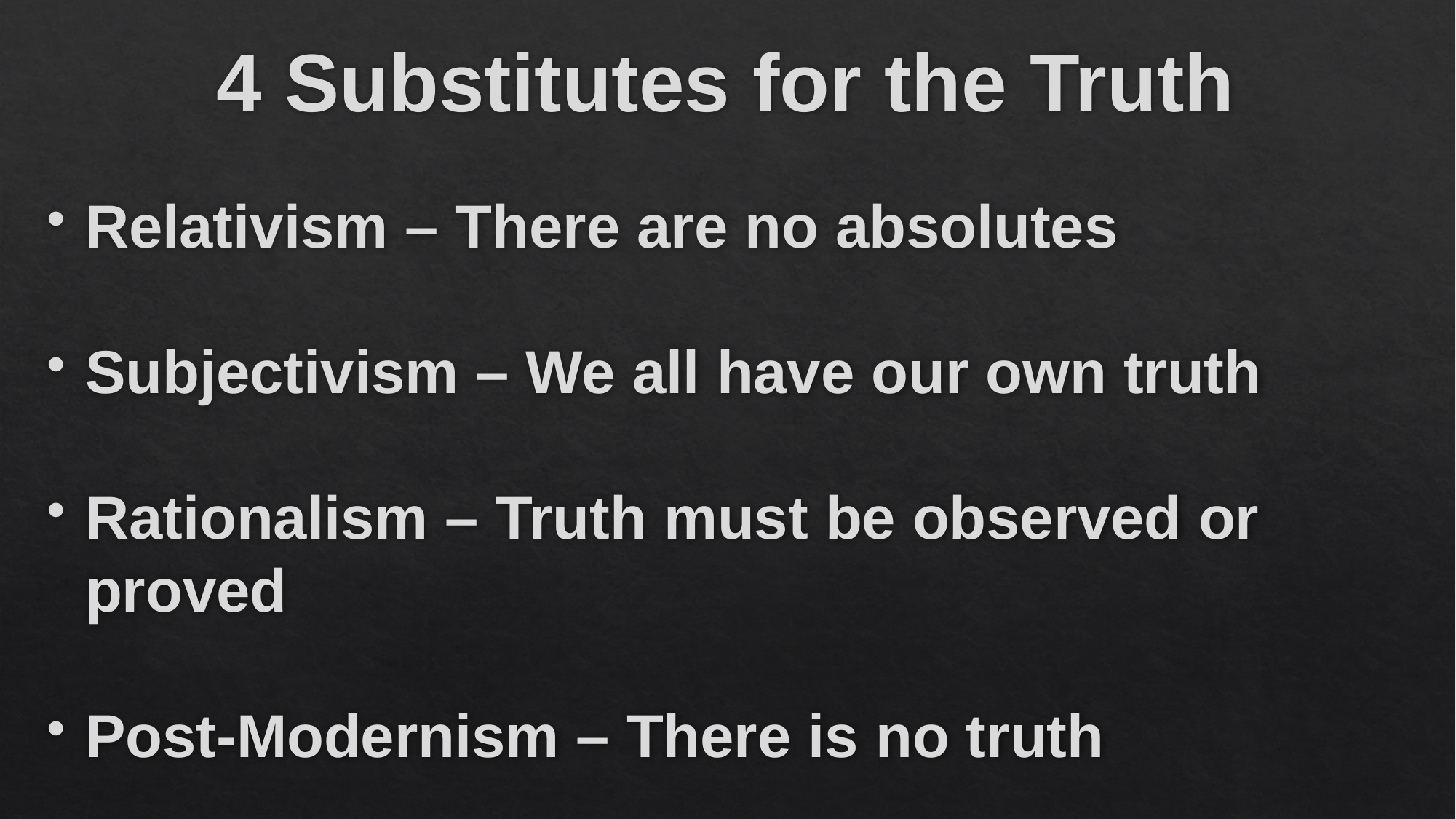

# 4 Substitutes for the Truth
Relativism – There are no absolutes

Subjectivism – We all have our own truth

Rationalism – Truth must be observed or proved

Post-Modernism – There is no truth